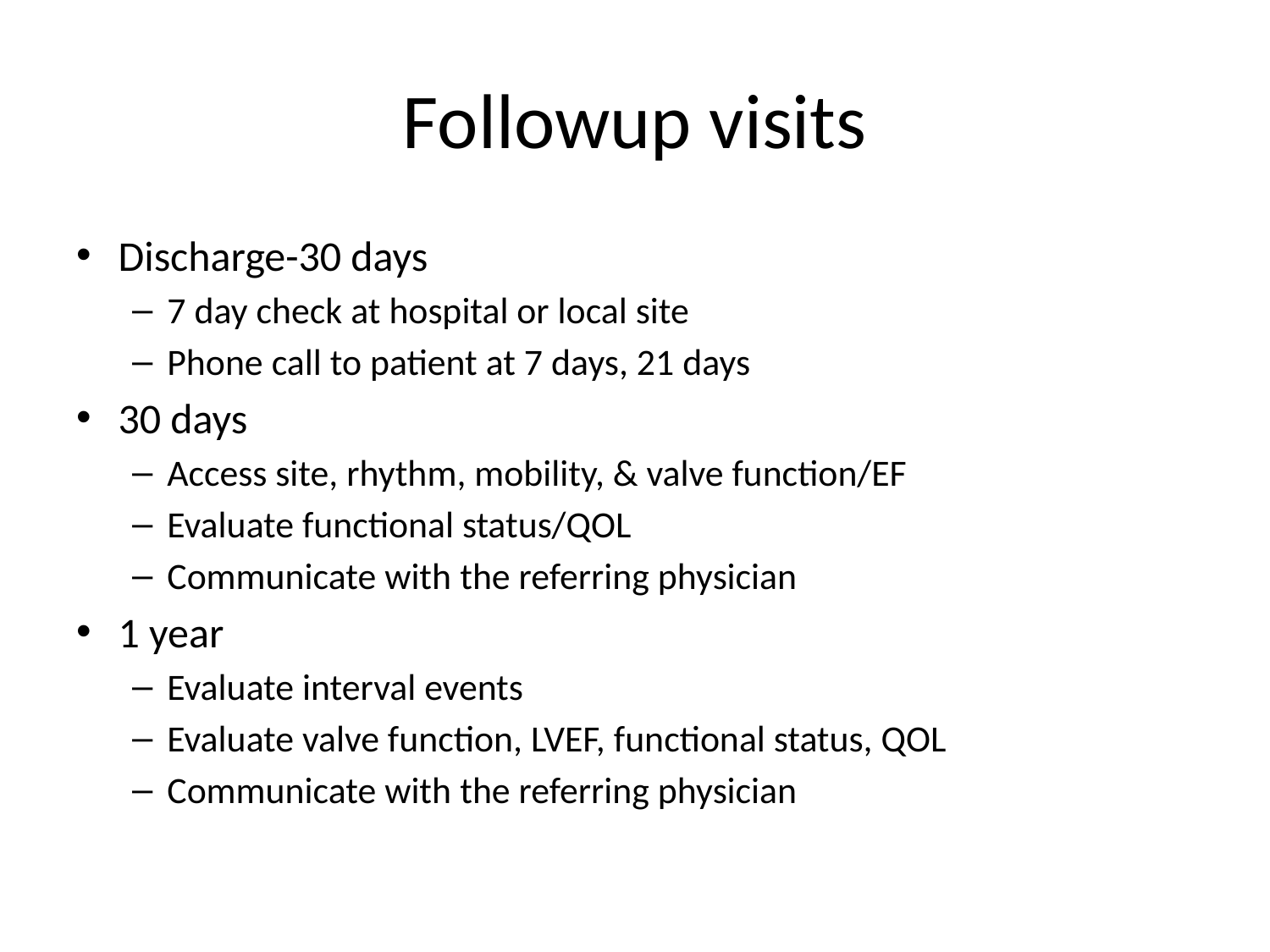

# Followup visits
Discharge-30 days
7 day check at hospital or local site
Phone call to patient at 7 days, 21 days
30 days
Access site, rhythm, mobility, & valve function/EF
Evaluate functional status/QOL
Communicate with the referring physician
1 year
Evaluate interval events
Evaluate valve function, LVEF, functional status, QOL
Communicate with the referring physician